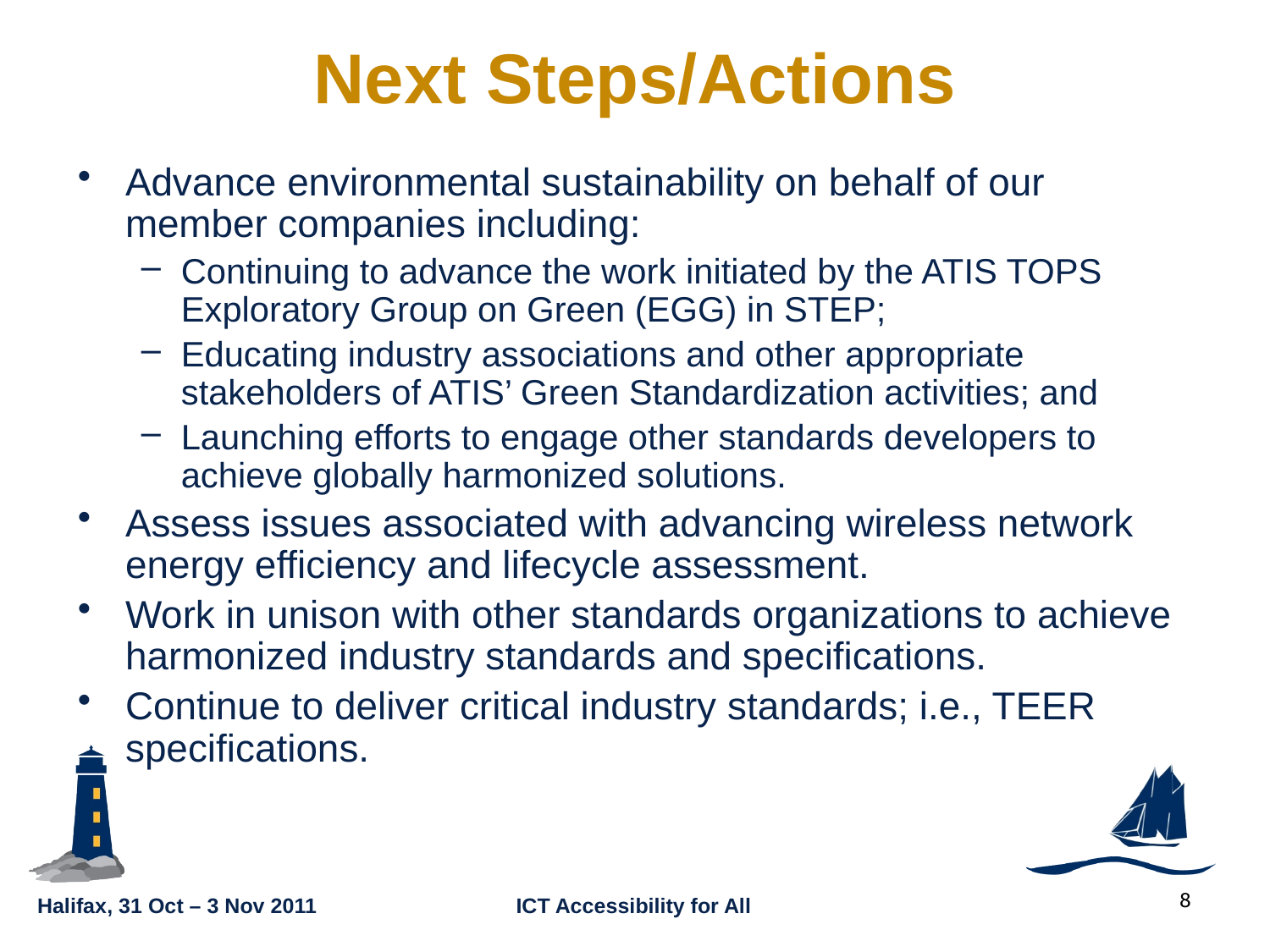

# Next Steps/Actions
Advance environmental sustainability on behalf of our member companies including:
Continuing to advance the work initiated by the ATIS TOPS Exploratory Group on Green (EGG) in STEP;
Educating industry associations and other appropriate stakeholders of ATIS’ Green Standardization activities; and
Launching efforts to engage other standards developers to achieve globally harmonized solutions.
Assess issues associated with advancing wireless network energy efficiency and lifecycle assessment.
Work in unison with other standards organizations to achieve harmonized industry standards and specifications.
Continue to deliver critical industry standards; i.e., TEER specifications.
8